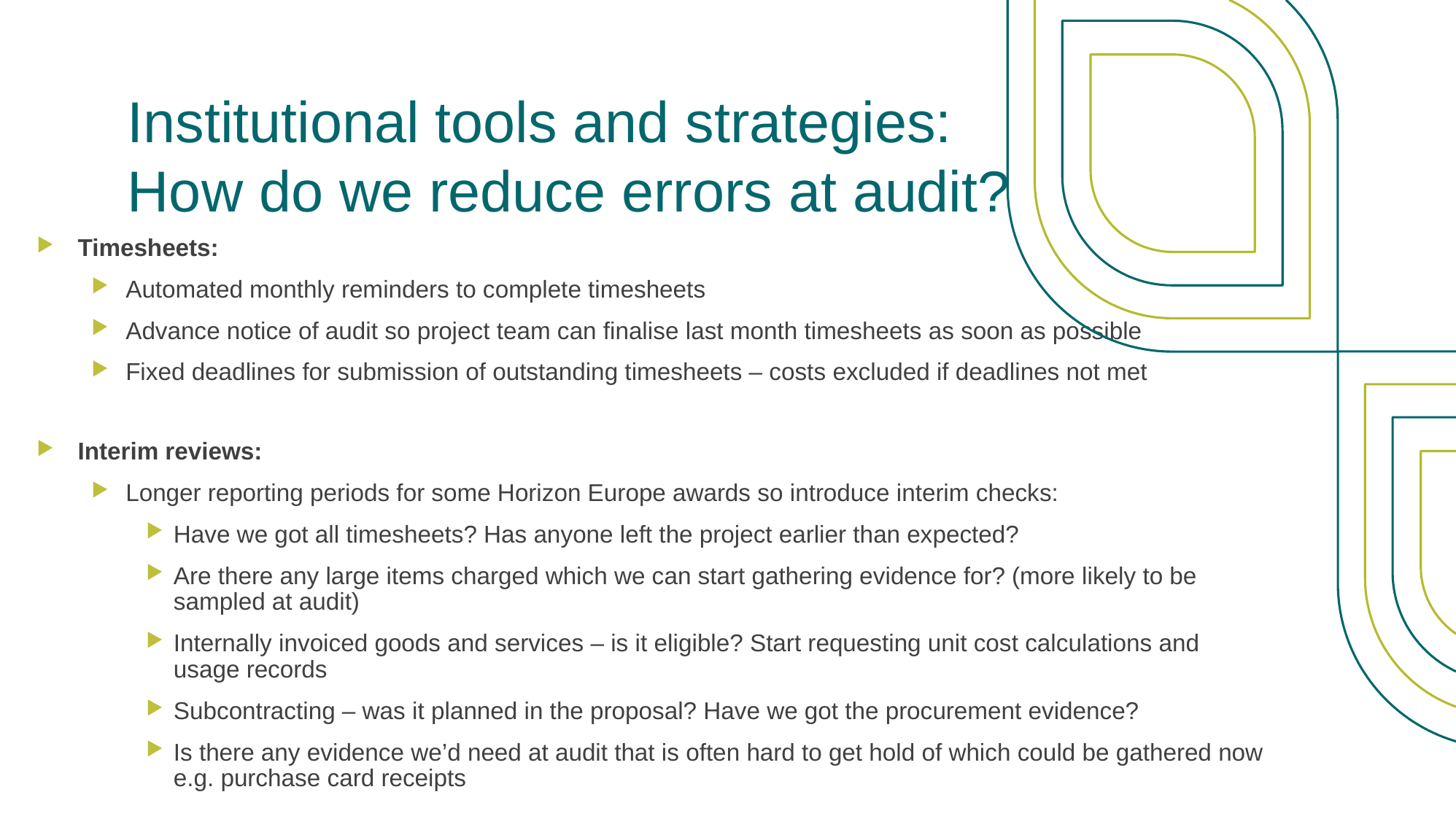

# Institutional tools and strategies: How do we reduce errors at audit?

Timesheets:
Automated monthly reminders to complete timesheets
Advance notice of audit so project team can finalise last month timesheets as soon as possible
Fixed deadlines for submission of outstanding timesheets – costs excluded if deadlines not met

Interim reviews:
Longer reporting periods for some Horizon Europe awards so introduce interim checks:
Have we got all timesheets? Has anyone left the project earlier than expected?
Are there any large items charged which we can start gathering evidence for? (more likely to be sampled at audit)
Internally invoiced goods and services – is it eligible? Start requesting unit cost calculations and usage records
Subcontracting – was it planned in the proposal? Have we got the procurement evidence?
Is there any evidence we’d need at audit that is often hard to get hold of which could be gathered now e.g. purchase card receipts